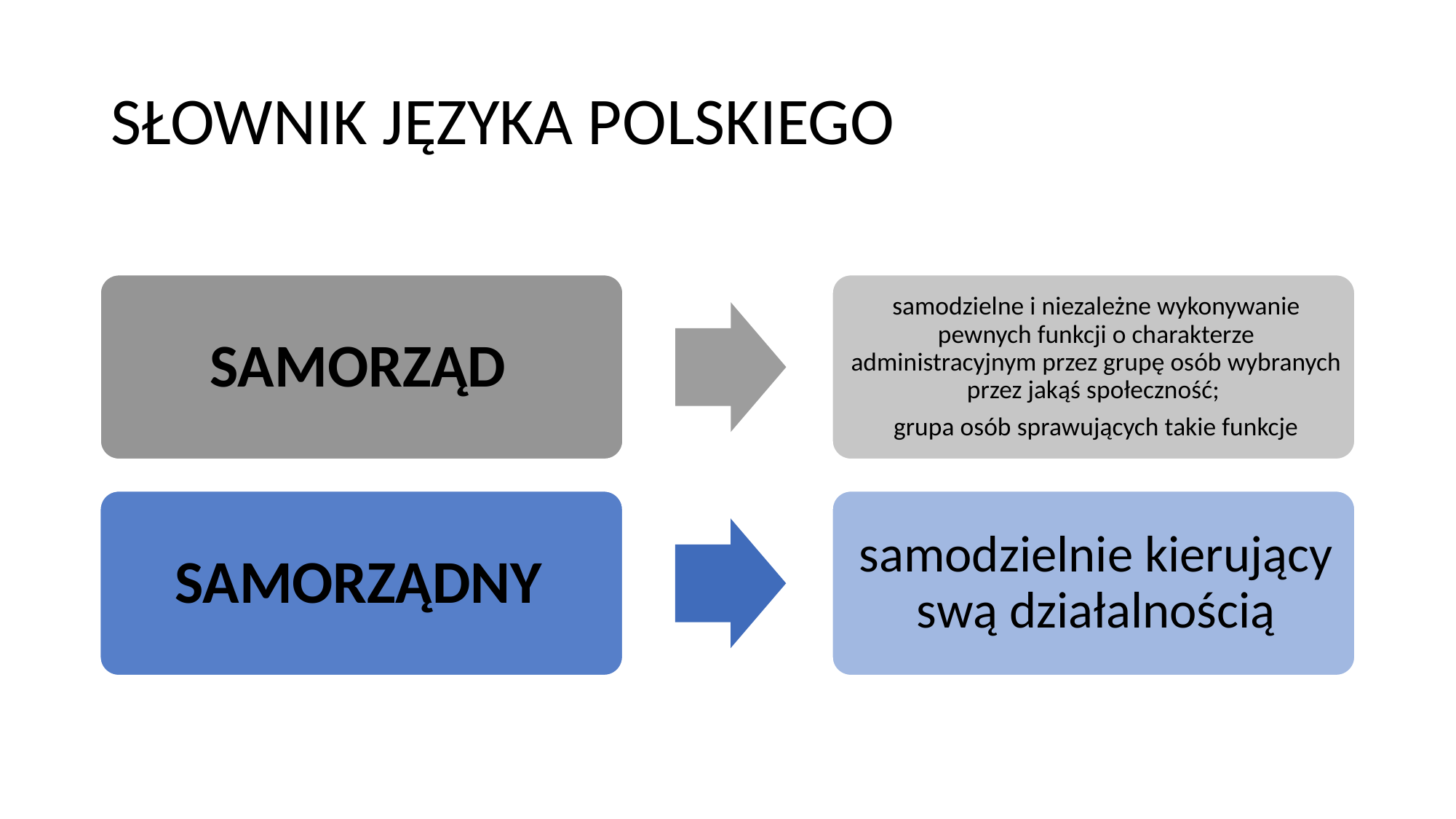

# SŁOWNIK JĘZYKA POLSKIEGO
SAMORZĄD

samodzielne i niezależne wykonywanie pewnych funkcji o charakterze administracyjnym przez grupę osób wybranych przez jakąś społeczność;
grupa osób sprawujących takie funkcje
SAMORZĄDNY

samodzielnie kierujący swą działalnością